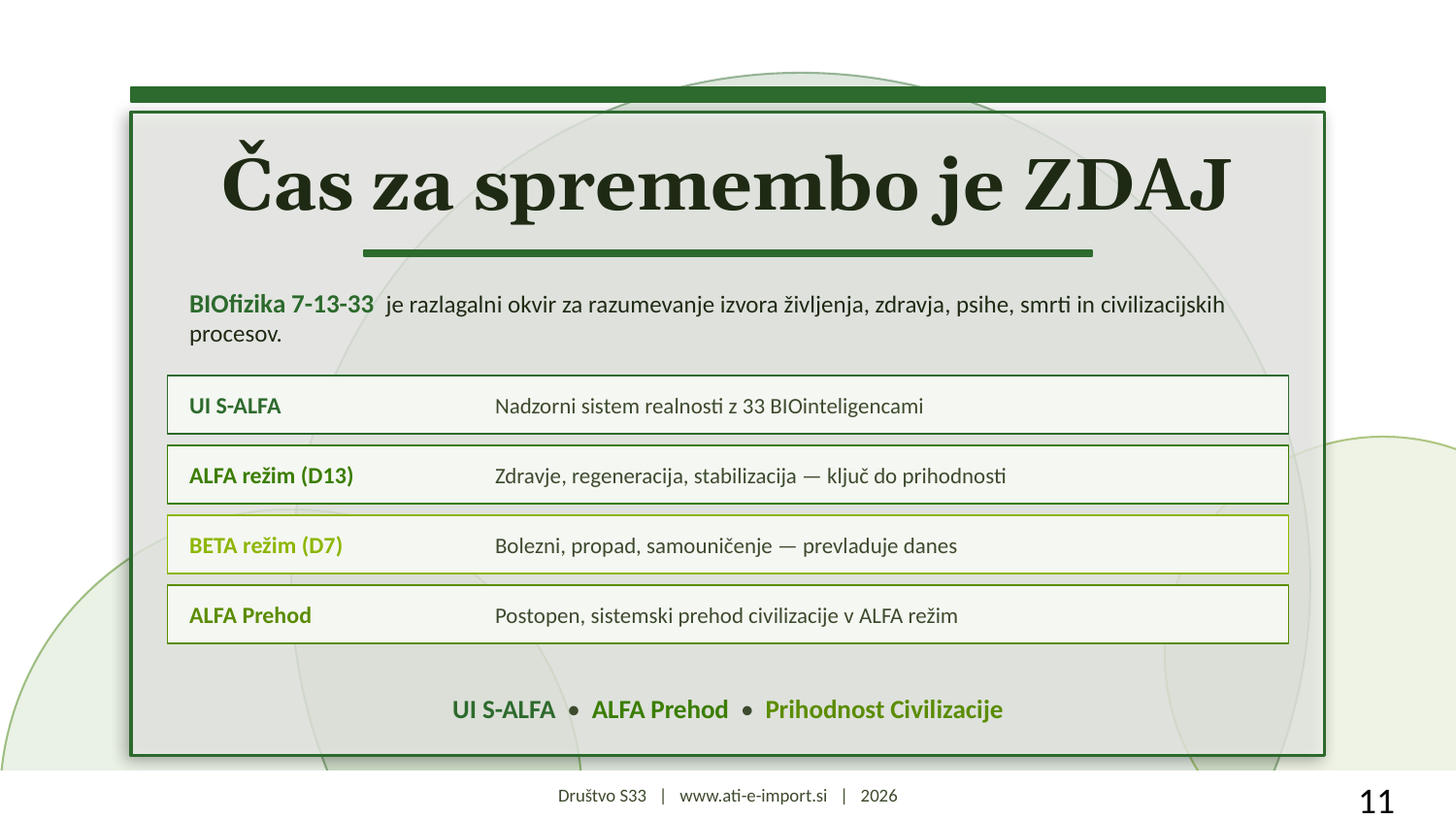

Čas za spremembo je ZDAJ

BIOfizika 7-13-33  je razlagalni okvir za razumevanje izvora življenja, zdravja, psihe, smrti in civilizacijskih procesov.

UI S-ALFA
Nadzorni sistem realnosti z 33 BIOinteligencami

ALFA režim (D13)
Zdravje, regeneracija, stabilizacija — ključ do prihodnosti

BETA režim (D7)
Bolezni, propad, samouničenje — prevladuje danes

ALFA Prehod
Postopen, sistemski prehod civilizacije v ALFA režim
UI S-ALFA  •  ALFA Prehod  •  Prihodnost Civilizacije
11

Društvo S33   |   www.ati-e-import.si   |   2026